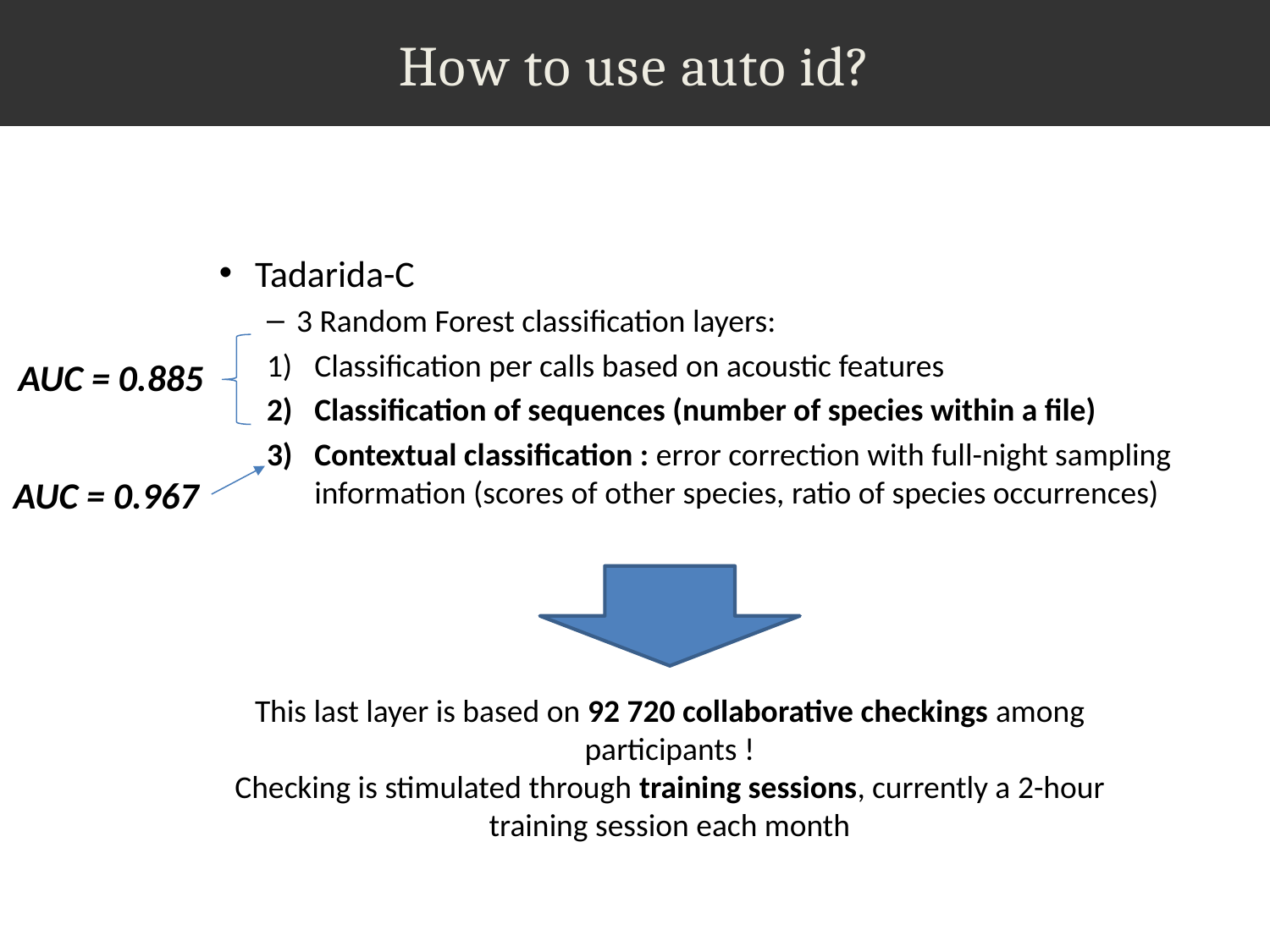

# How to use auto id?
Tadarida-C
3 Random Forest classification layers:
Classification per calls based on acoustic features
Classification of sequences (number of species within a file)
Contextual classification : error correction with full-night sampling information (scores of other species, ratio of species occurrences)

AUC = 0.885
AUC = 0.967

This last layer is based on 92 720 collaborative checkings among participants !
Checking is stimulated through training sessions, currently a 2-hour training session each month